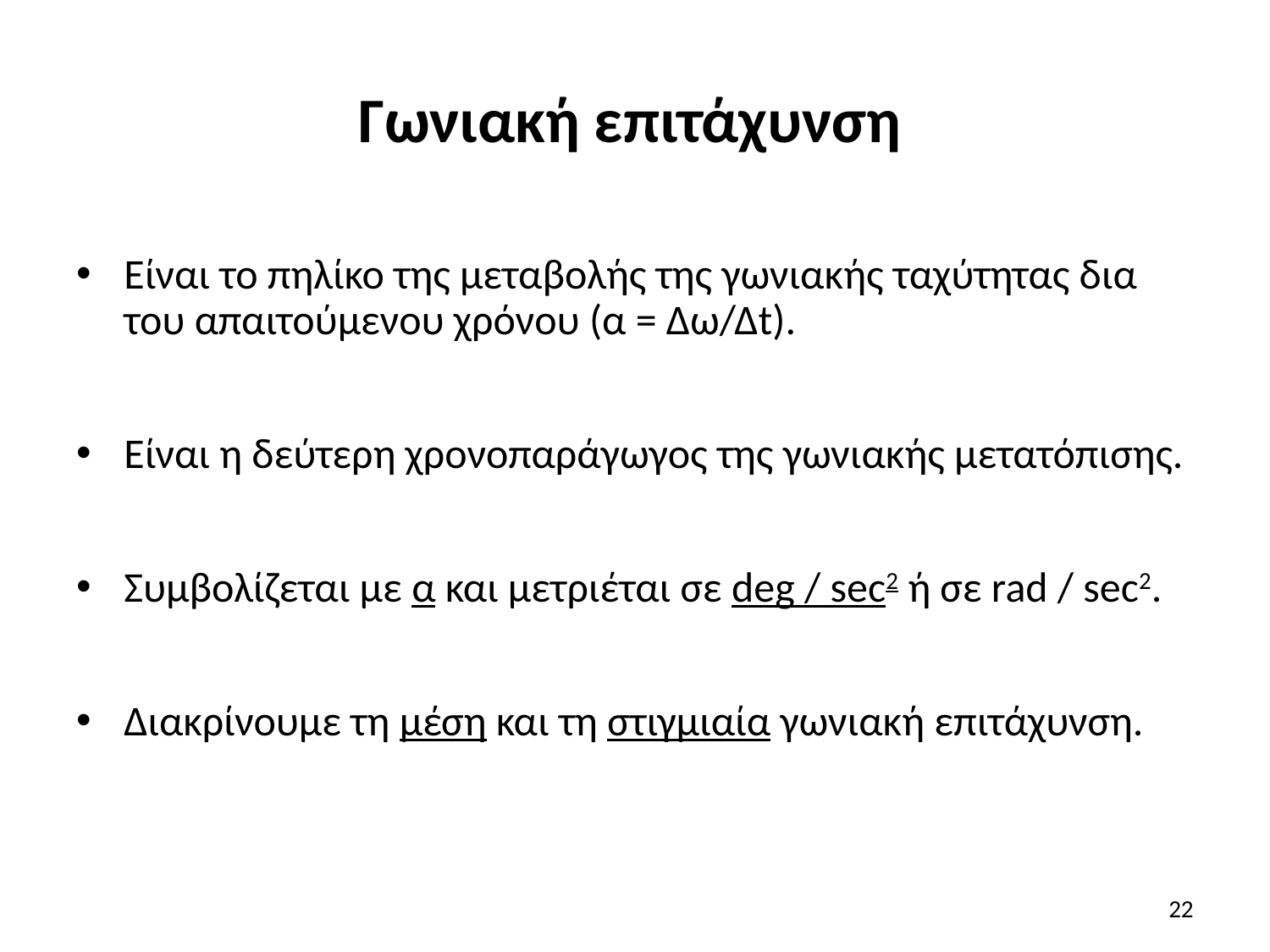

# Γωνιακή επιτάχυνση
Είναι το πηλίκο της μεταβολής της γωνιακής ταχύτητας δια του απαιτούμενου χρόνου (α = Δω/Δt).

Είναι η δεύτερη χρονοπαράγωγος της γωνιακής μετατόπισης.

Συμβολίζεται με α και μετριέται σε deg / sec2 ή σε rad / sec2.

Διακρίνουμε τη μέση και τη στιγμιαία γωνιακή επιτάχυνση.
22